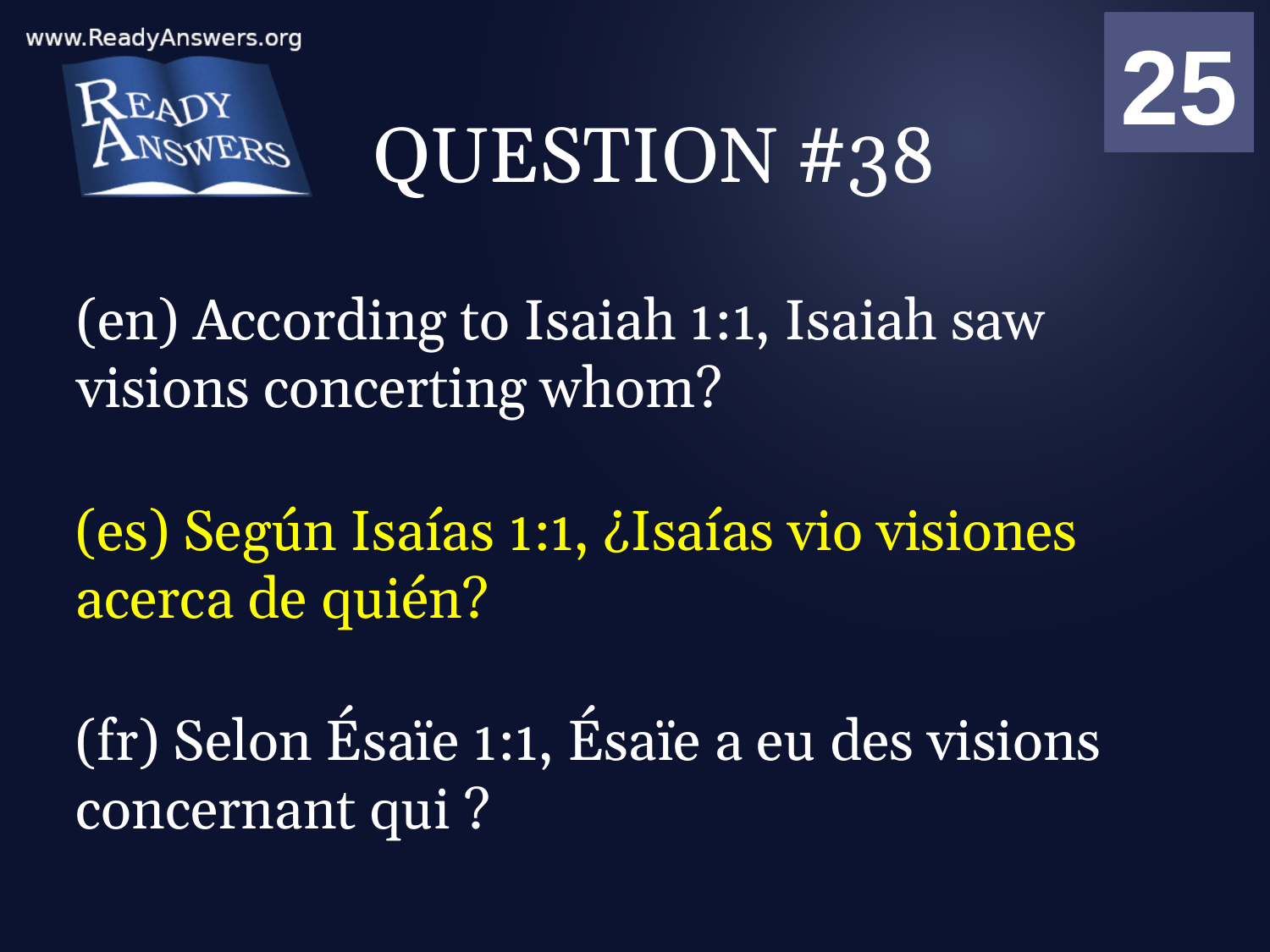

01
02
03
04
05
06
07
08
09
10
11
12
13
14
15
16
17
18
19
20
21
22
23
24
25
00
# QUESTION #38
(en) According to Isaiah 1:1, Isaiah saw visions concerting whom?
(es) Según Isaías 1:1, ¿Isaías vio visiones acerca de quién?
(fr) Selon Ésaïe 1:1, Ésaïe a eu des visions concernant qui ?